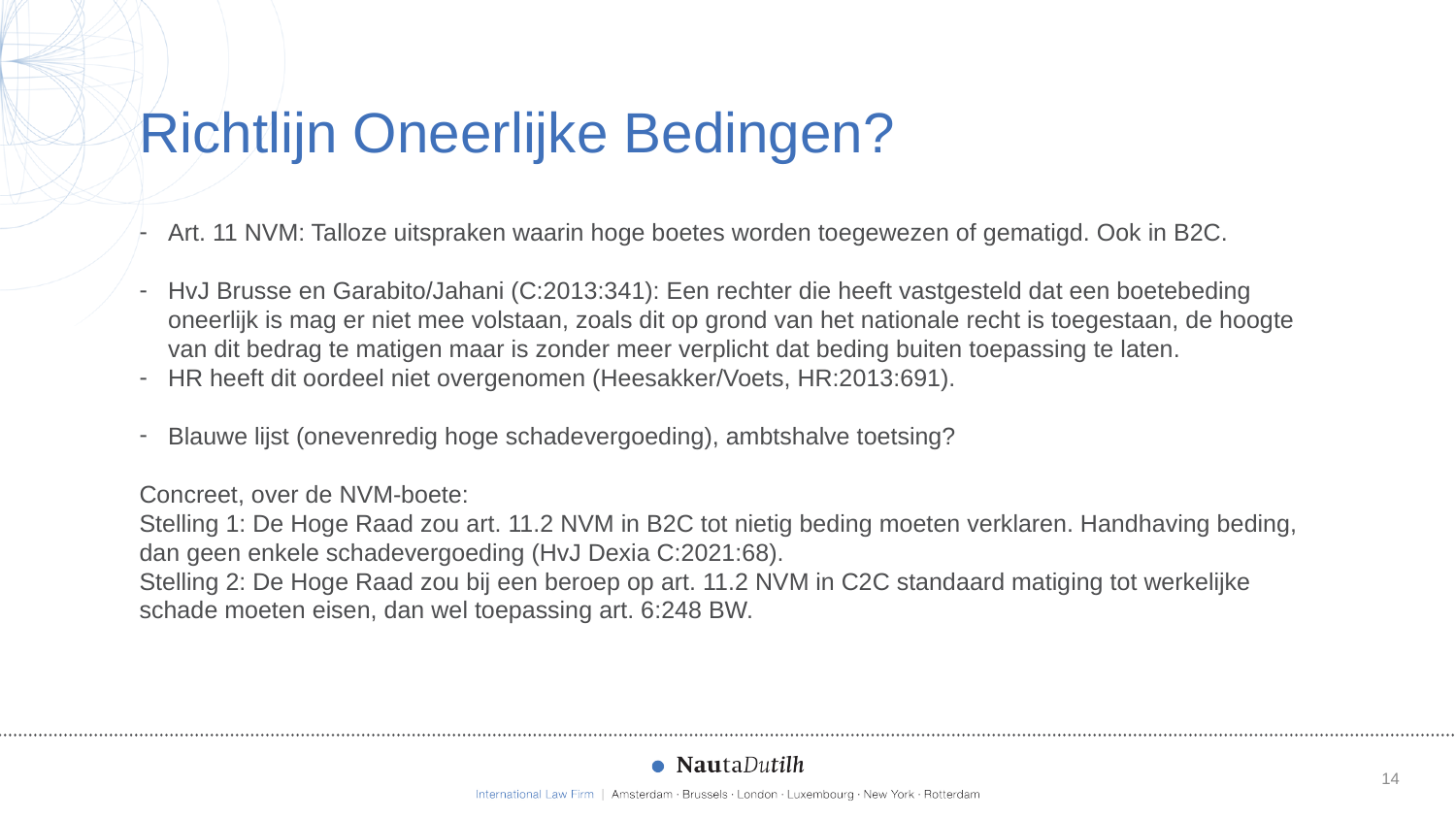

# Richtlijn Oneerlijke Bedingen?
Art. 11 NVM: Talloze uitspraken waarin hoge boetes worden toegewezen of gematigd. Ook in B2C.

HvJ Brusse en Garabito/Jahani (C:2013:341): Een rechter die heeft vastgesteld dat een boetebeding oneerlijk is mag er niet mee volstaan, zoals dit op grond van het nationale recht is toegestaan, de hoogte van dit bedrag te matigen maar is zonder meer verplicht dat beding buiten toepassing te laten.
HR heeft dit oordeel niet overgenomen (Heesakker/Voets, HR:2013:691).

Blauwe lijst (onevenredig hoge schadevergoeding), ambtshalve toetsing?

Concreet, over de NVM-boete:
Stelling 1: De Hoge Raad zou art. 11.2 NVM in B2C tot nietig beding moeten verklaren. Handhaving beding, dan geen enkele schadevergoeding (HvJ Dexia C:2021:68).
Stelling 2: De Hoge Raad zou bij een beroep op art. 11.2 NVM in C2C standaard matiging tot werkelijke schade moeten eisen, dan wel toepassing art. 6:248 BW.
14